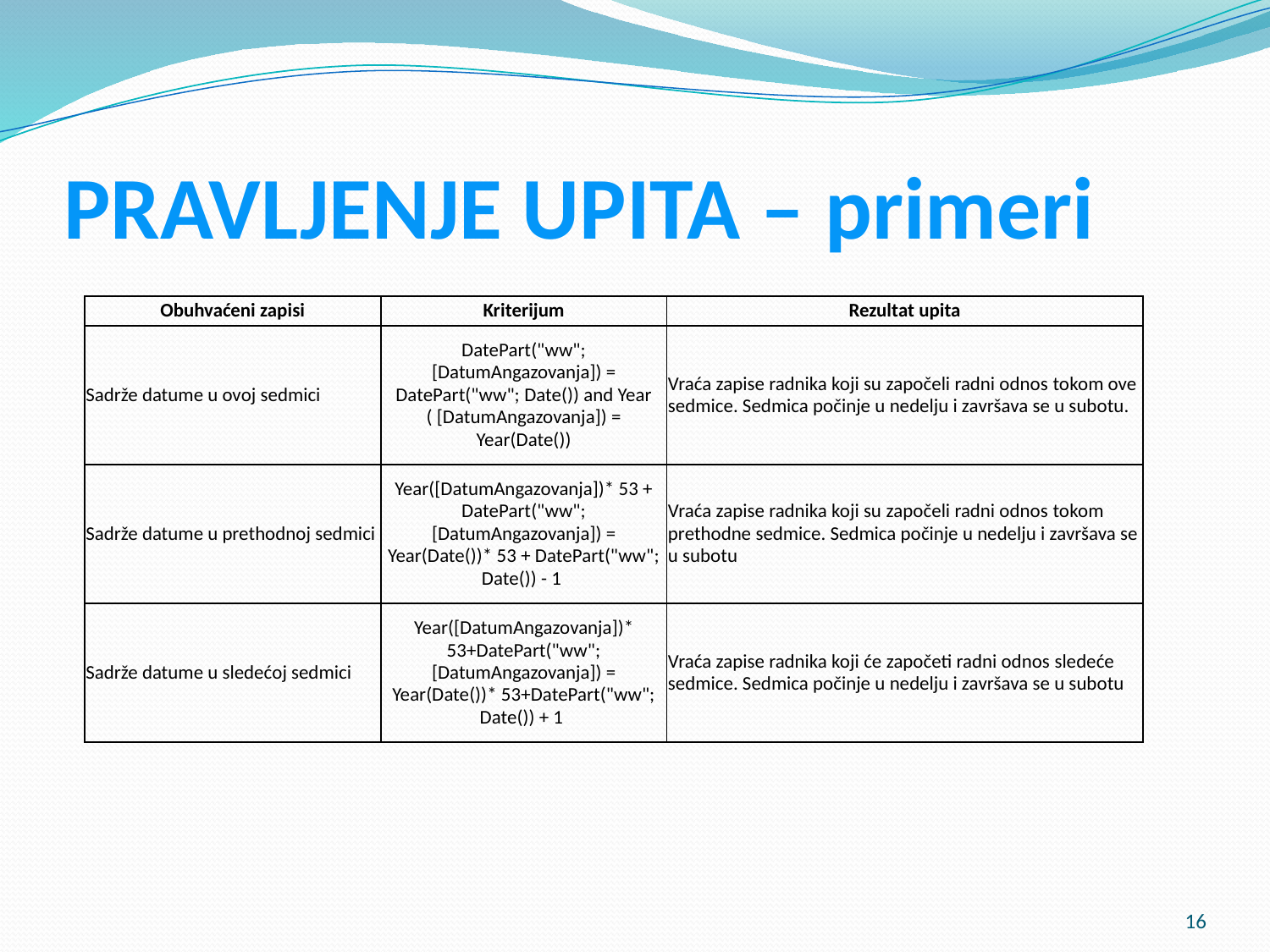

# PRAVLJENJE UPITA – primeri
| Obuhvaćeni zapisi | Kriterijum | Rezultat upita |
| --- | --- | --- |
| Sadrže datume u ovoj sedmici | DatePart("ww"; [DatumAngazovanja]) = DatePart("ww"; Date()) and Year ( [DatumAngazovanja]) = Year(Date()) | Vraća zapise radnika koji su započeli radni odnos tokom ove sedmice. Sedmica počinje u nedelju i završava se u subotu. |
| Sadrže datume u prethodnoj sedmici | Year([DatumAngazovanja])\* 53 + DatePart("ww"; [DatumAngazovanja]) = Year(Date())\* 53 + DatePart("ww"; Date()) - 1 | Vraća zapise radnika koji su započeli radni odnos tokom prethodne sedmice. Sedmica počinje u nedelju i završava se u subotu |
| Sadrže datume u sledećoj sedmici | Year([DatumAngazovanja])\* 53+DatePart("ww"; [DatumAngazovanja]) = Year(Date())\* 53+DatePart("ww"; Date()) + 1 | Vraća zapise radnika koji će započeti radni odnos sledeće sedmice. Sedmica počinje u nedelju i završava se u subotu |
16